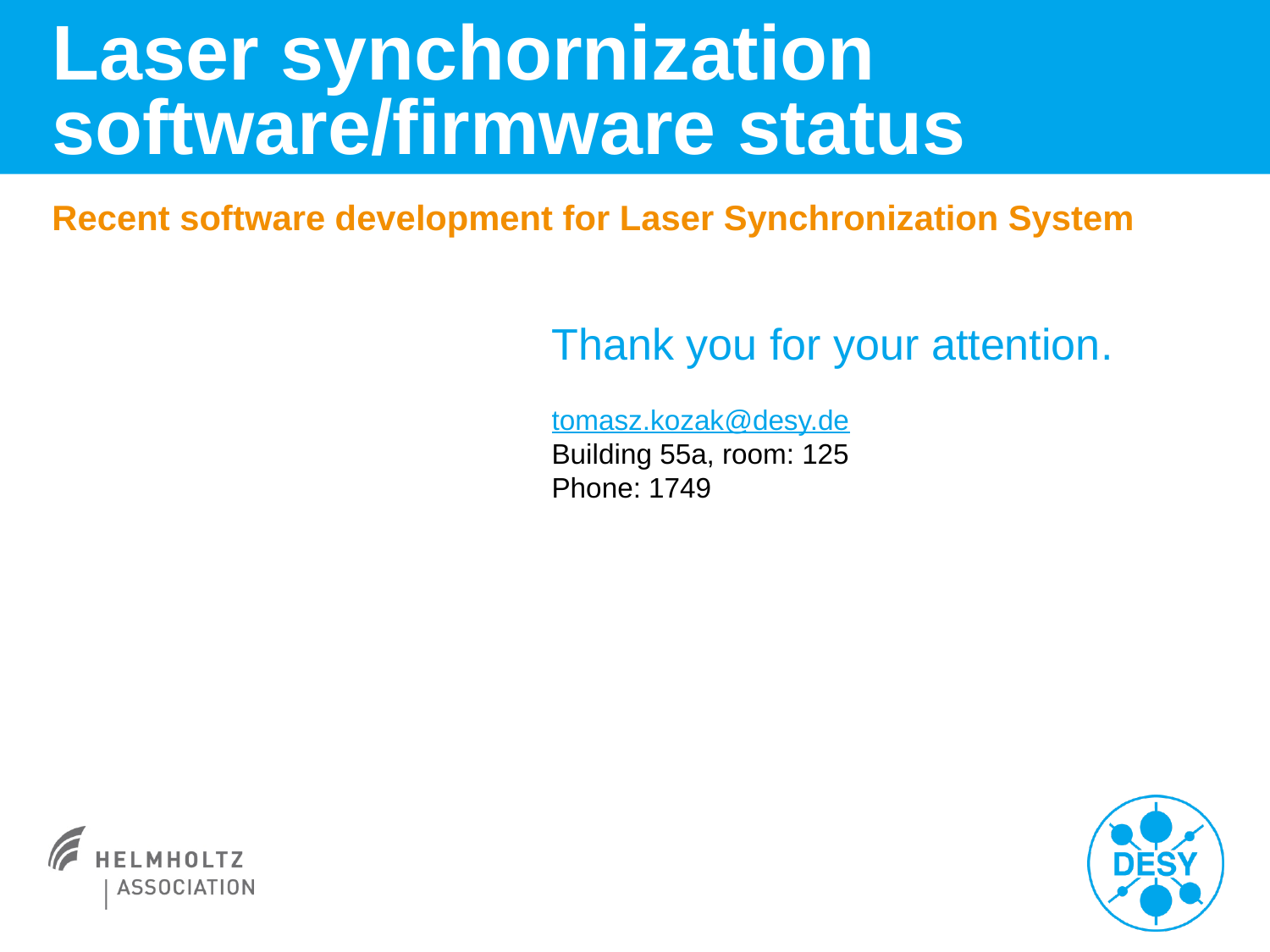

# Laser synchornization software/firmware status
Recent software development for Laser Synchronization System
Thank you for your attention.

tomasz.kozak@desy.de
Building 55a, room: 125
Phone: 1749